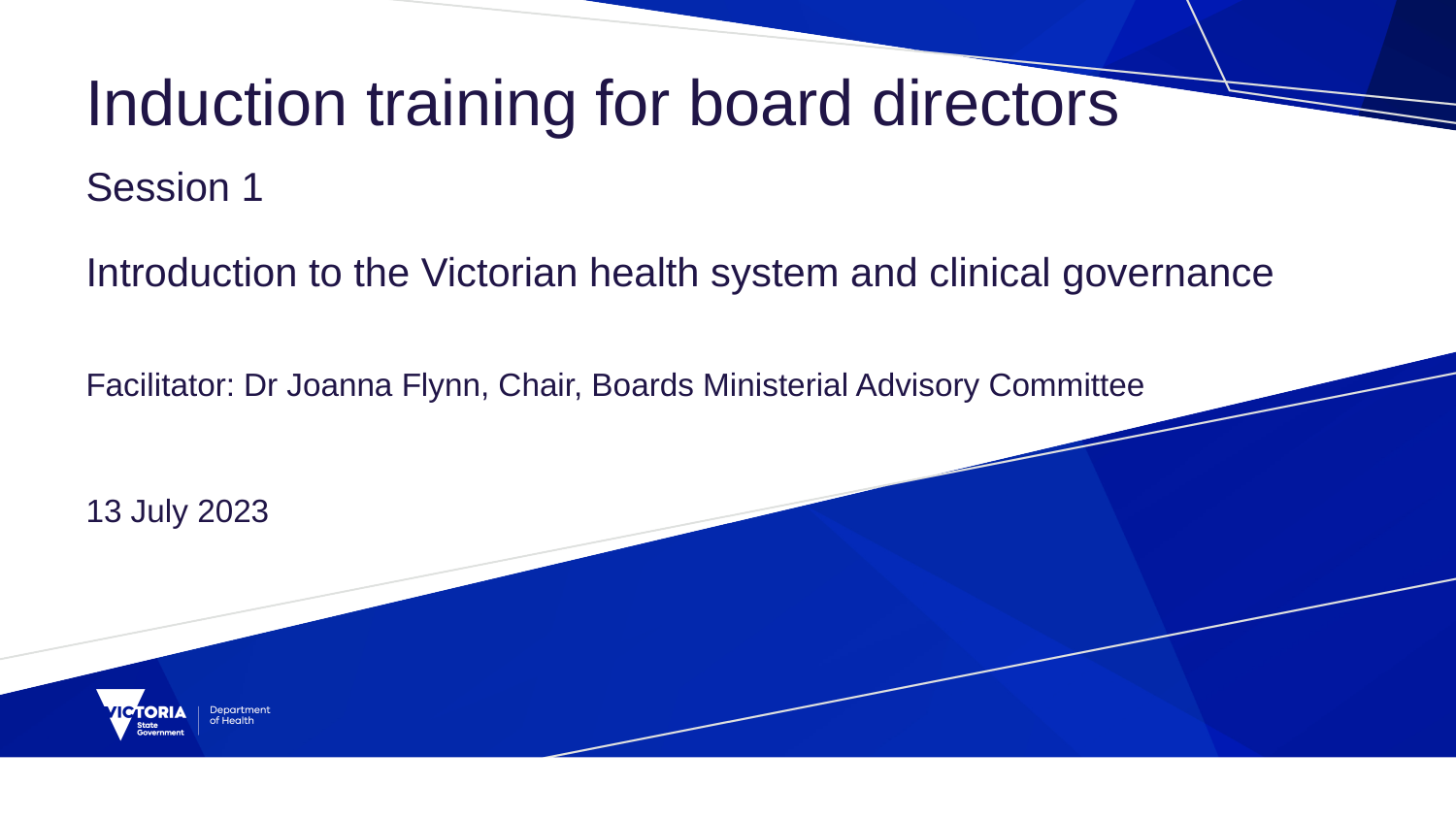

# Induction training for board directors
Session 1
Introduction to the Victorian health system and clinical governance
Facilitator: Dr Joanna Flynn, Chair, Boards Ministerial Advisory Committee

13 July 2023